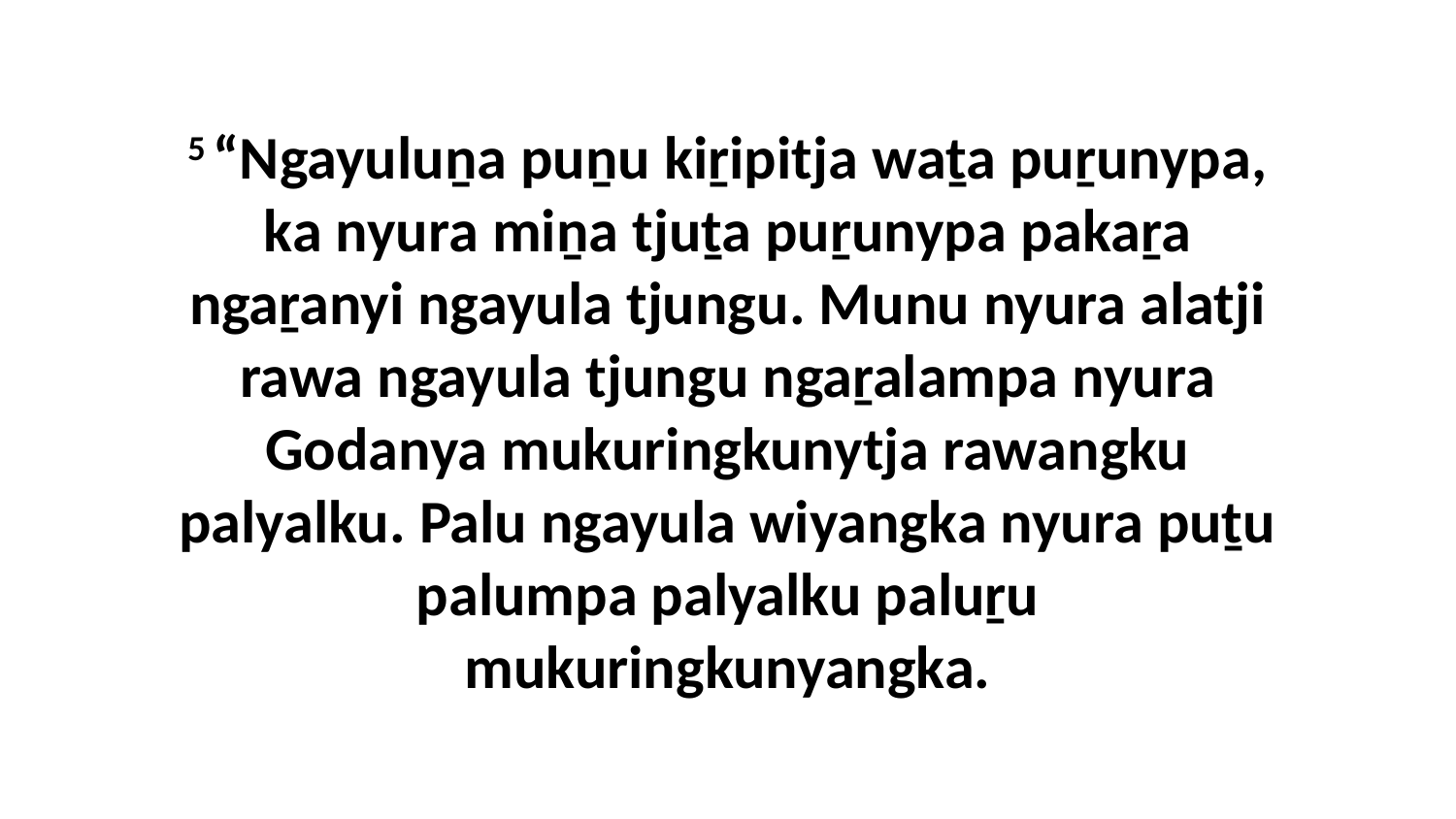

5 “Ngayuluṉa puṉu kiṟipitja waṯa puṟunypa, ka nyura miṉa tjuṯa puṟunypa pakaṟa ngaṟanyi ngayula tjungu. Munu nyura alatji rawa ngayula tjungu ngaṟalampa nyura Godanya mukuringkunytja rawangku palyalku. Palu ngayula wiyangka nyura puṯu palumpa palyalku paluṟu mukuringkunyangka.